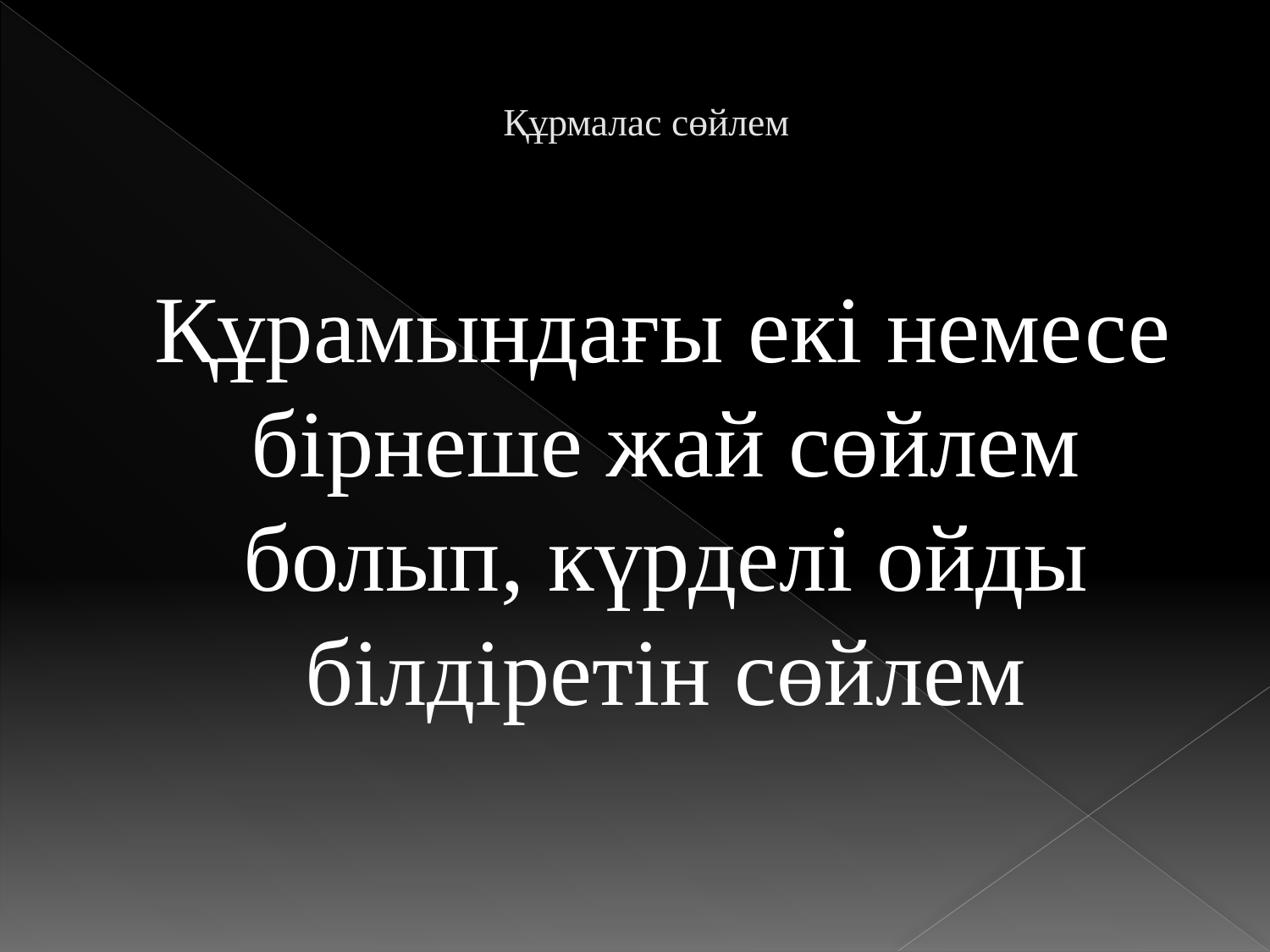

# Құрмалас сөйлем
  Құрамындағы екі немесе бірнеше жай сөйлем болып, күрделі ойды білдіретін сөйлем